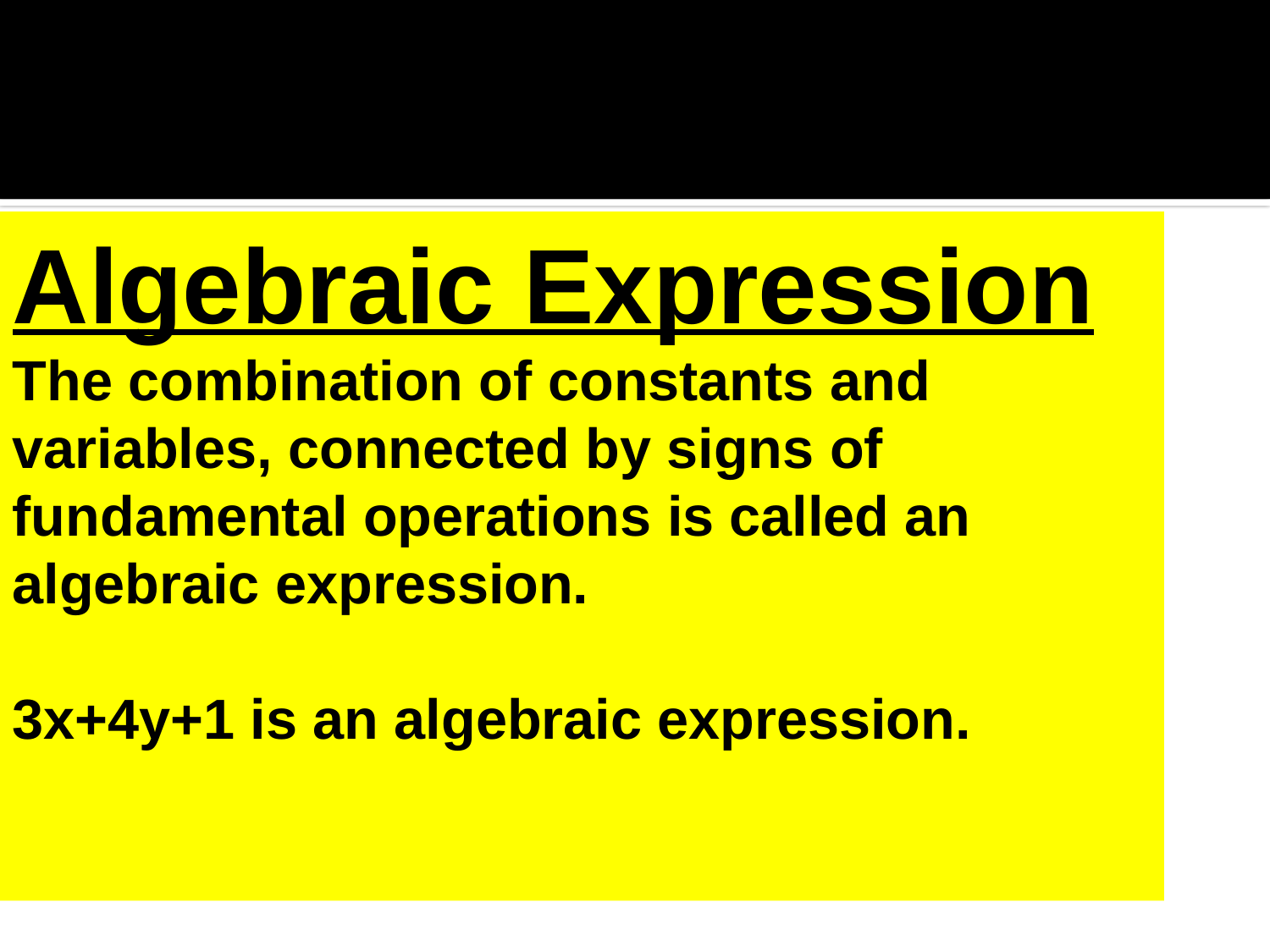

Algebraic Expression
The combination of constants and variables, connected by signs of fundamental operations is called an algebraic expression.
3x+4y+1 is an algebraic expression.